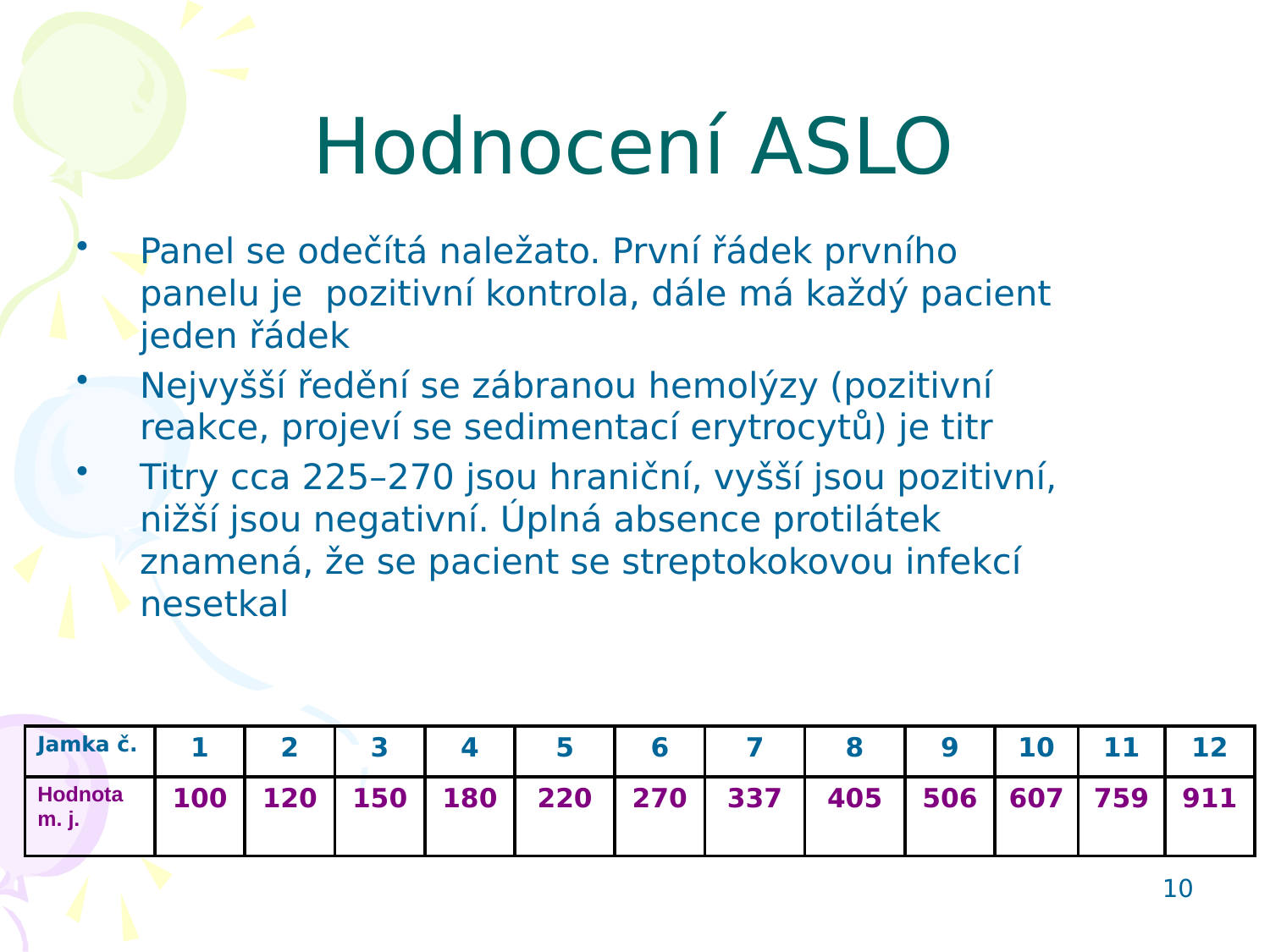

# Hodnocení ASLO
Panel se odečítá naležato. První řádek prvního panelu je  pozitivní kontrola, dále má každý pacient jeden řádek
Nejvyšší ředění se zábranou hemolýzy (pozitivní reakce, projeví se sedimentací erytrocytů) je titr
Titry cca 225–270 jsou hraniční, vyšší jsou pozitivní, nižší jsou negativní. Úplná absence protilátek znamená, že se pacient se streptokokovou infekcí nesetkal
| Jamka č. | 1 | 2 | 3 | 4 | 5 | 6 | 7 | 8 | 9 | 10 | 11 | 12 |
| --- | --- | --- | --- | --- | --- | --- | --- | --- | --- | --- | --- | --- |
| Hodnota m. j. | 100 | 120 | 150 | 180 | 220 | 270 | 337 | 405 | 506 | 607 | 759 | 911 |
10